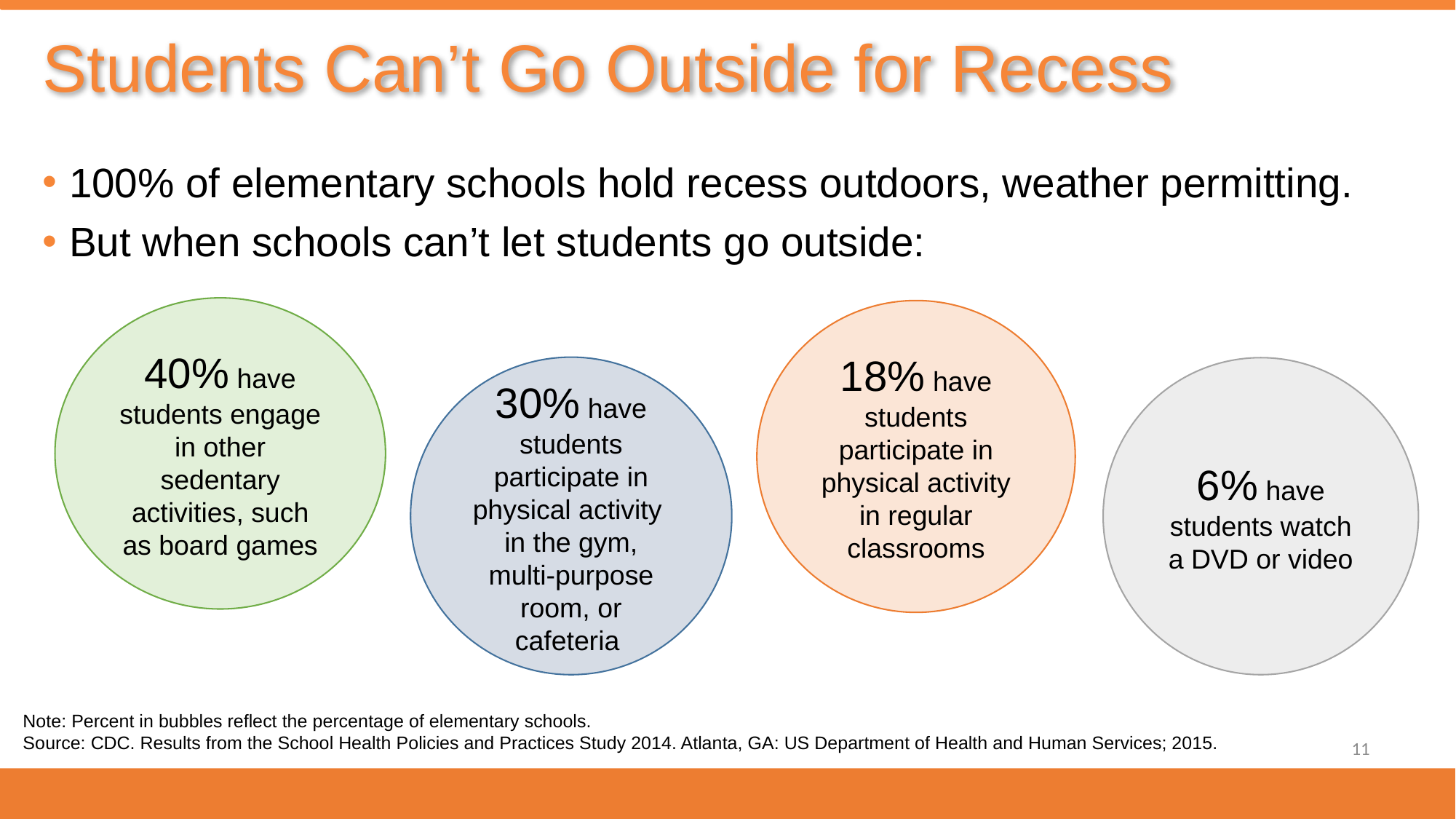

# Students Can’t Go Outside for Recess
100% of elementary schools hold recess outdoors, weather permitting.
But when schools can’t let students go outside:
40% have students engage in other sedentary activities, such as board games
18% have students participate in physical activity in regular classrooms
30% have students participate in physical activity  in the gym, multi-purpose room, or cafeteria
6% have students watch a DVD or video
Note: Percent in bubbles reflect the percentage of elementary schools.
Source: CDC. Results from the School Health Policies and Practices Study 2014. Atlanta, GA: US Department of Health and Human Services; 2015.
11